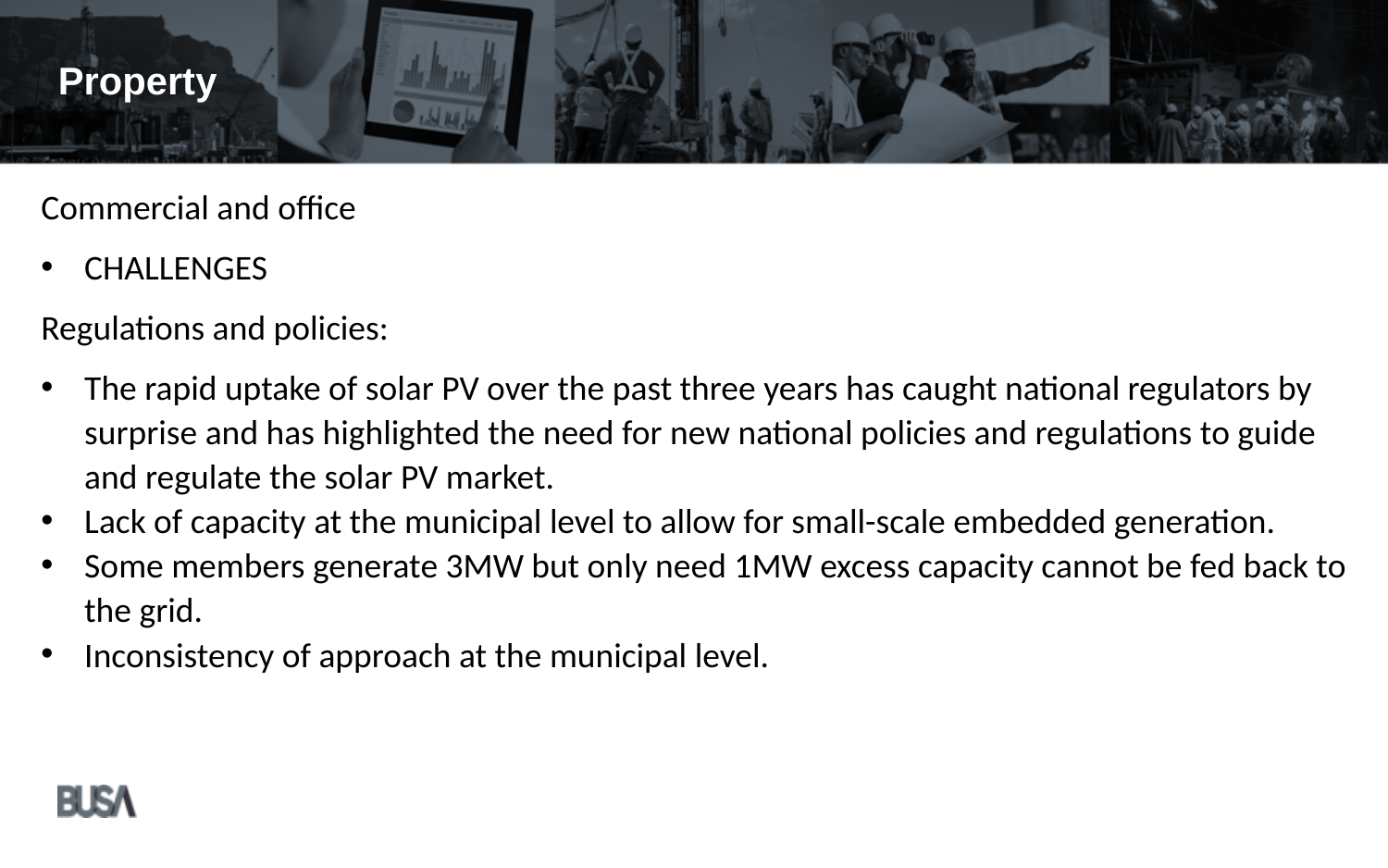

Property
Commercial and office
CHALLENGES
Regulations and policies:
The rapid uptake of solar PV over the past three years has caught national regulators by surprise and has highlighted the need for new national policies and regulations to guide and regulate the solar PV market.
Lack of capacity at the municipal level to allow for small-scale embedded generation.
Some members generate 3MW but only need 1MW excess capacity cannot be fed back to the grid.
Inconsistency of approach at the municipal level.

9